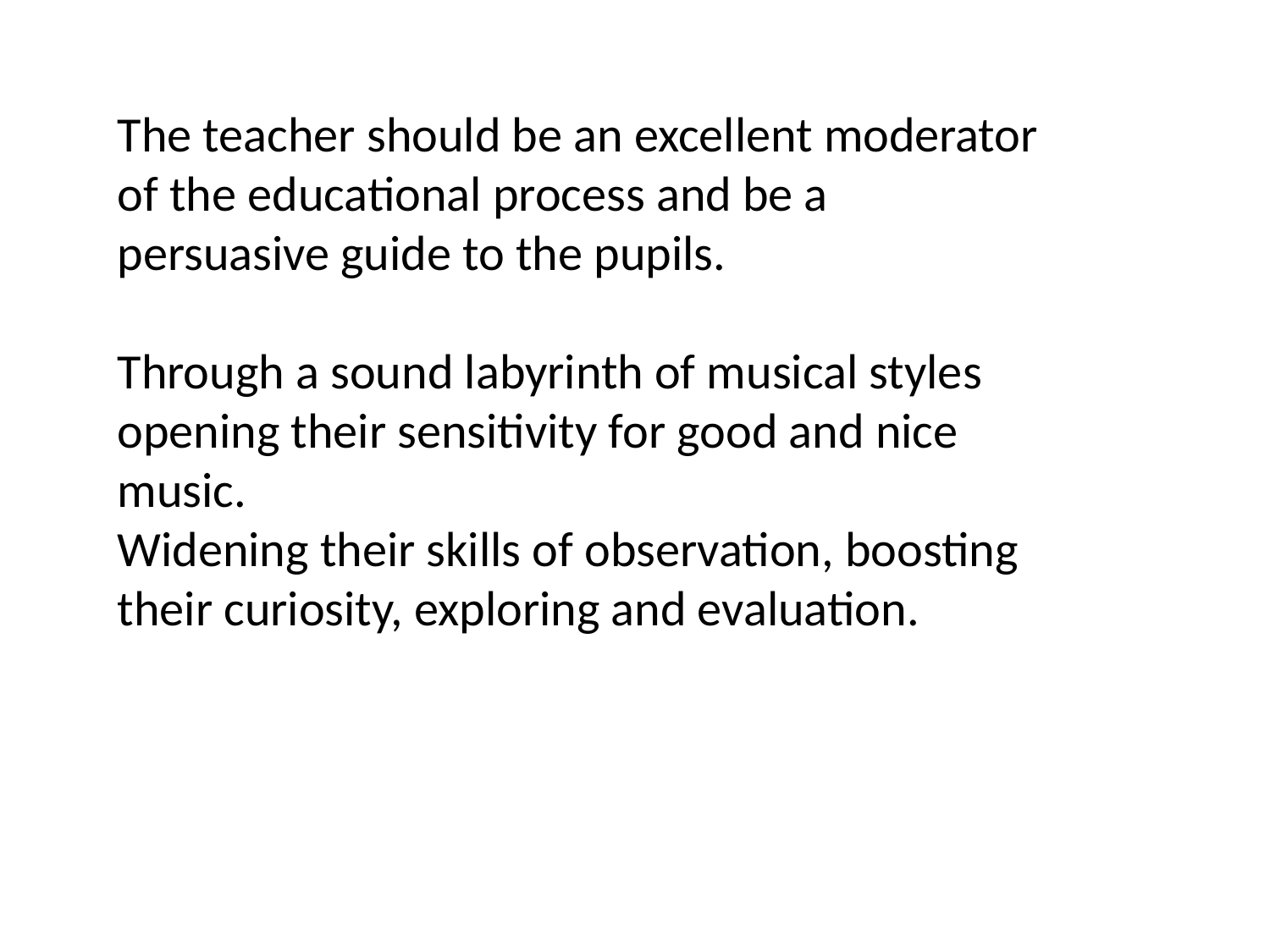

The teacher should be an excellent moderator of the educational process and be a persuasive guide to the pupils.

Through a sound labyrinth of musical styles opening their sensitivity for good and nice music.
Widening their skills of observation, boosting their curiosity, exploring and evaluation.